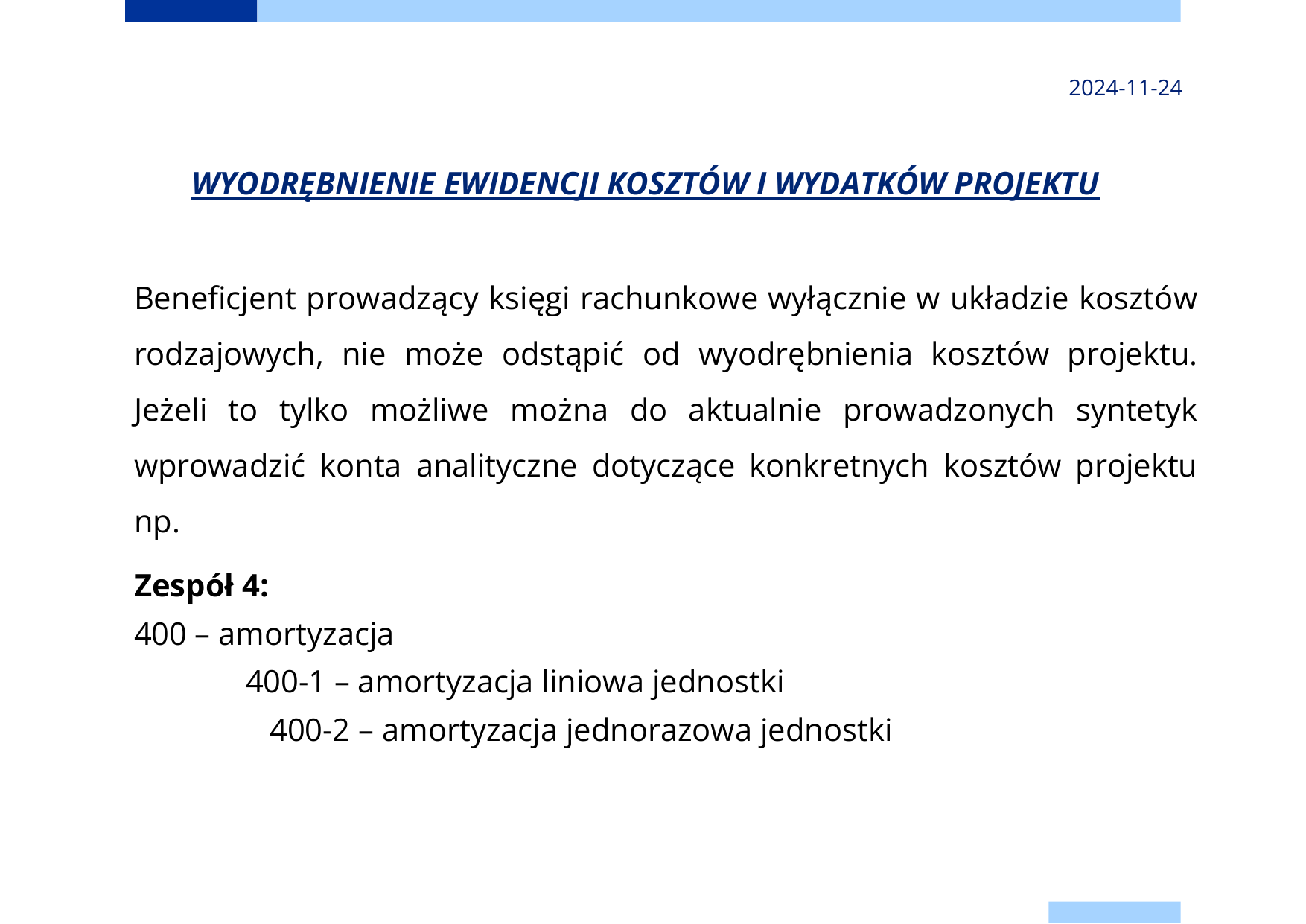

2024-11-24
# WYODRĘBNIENIE EWIDENCJI KOSZTÓW I WYDATKÓW PROJEKTu
Beneficjent prowadzący księgi rachunkowe wyłącznie w układzie kosztów rodzajowych, nie może odstąpić od wyodrębnienia kosztów projektu. Jeżeli to tylko możliwe można do aktualnie prowadzonych syntetyk wprowadzić konta analityczne dotyczące konkretnych kosztów projektu np.
Zespół 4:
400 – amortyzacja
	400-1 – amortyzacja liniowa jednostki
	400-2 – amortyzacja jednorazowa jednostki